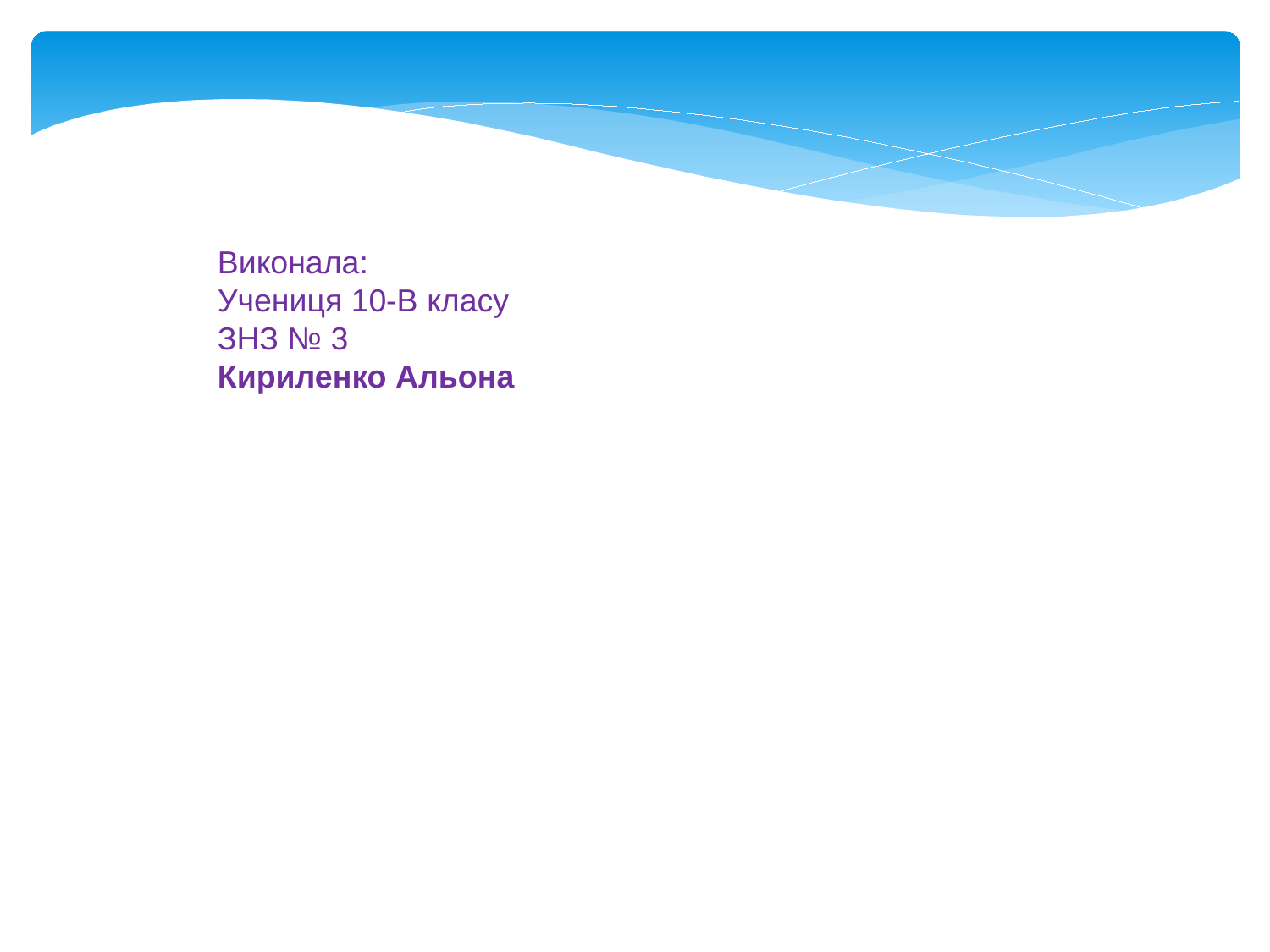

Виконала:
Учениця 10-В класу
ЗНЗ № 3
Кириленко Альона